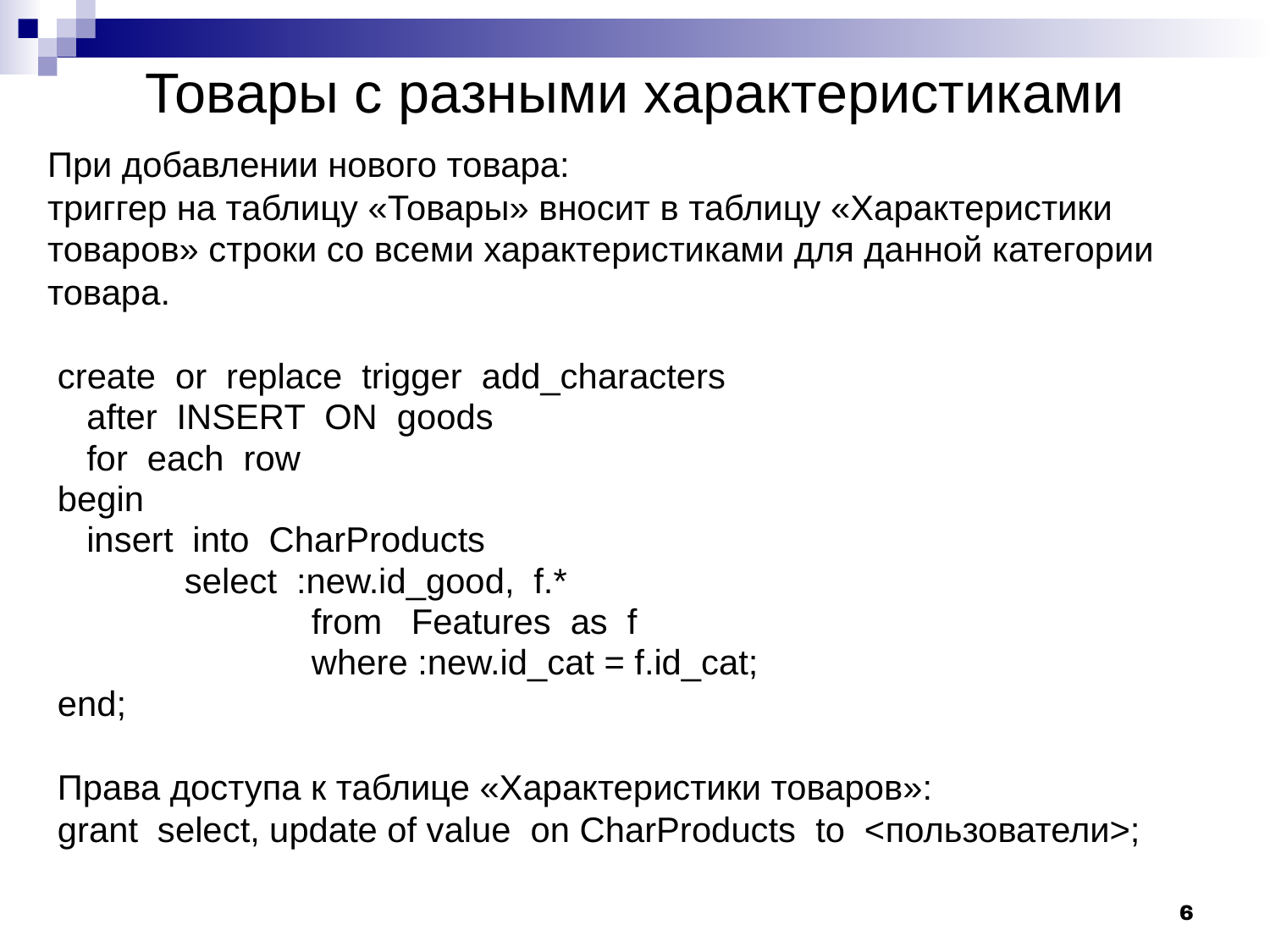

# Товары с разными характеристиками
При добавлении нового товара:
триггер на таблицу «Товары» вносит в таблицу «Характеристики товаров» строки со всеми характеристиками для данной категории товара.
create  or  replace  trigger  add_characters
   after  INSERT  ON  goods
   for  each  row
begin
   insert  into  CharProducts
	select  :new.id_good,  f.*
		from   Features  as  f
	  	where :new.id_cat = f.id_cat;
end;

Права доступа к таблице «Характеристики товаров»:
grant  select, update of value  on CharProducts  to  <пользователи>;
6